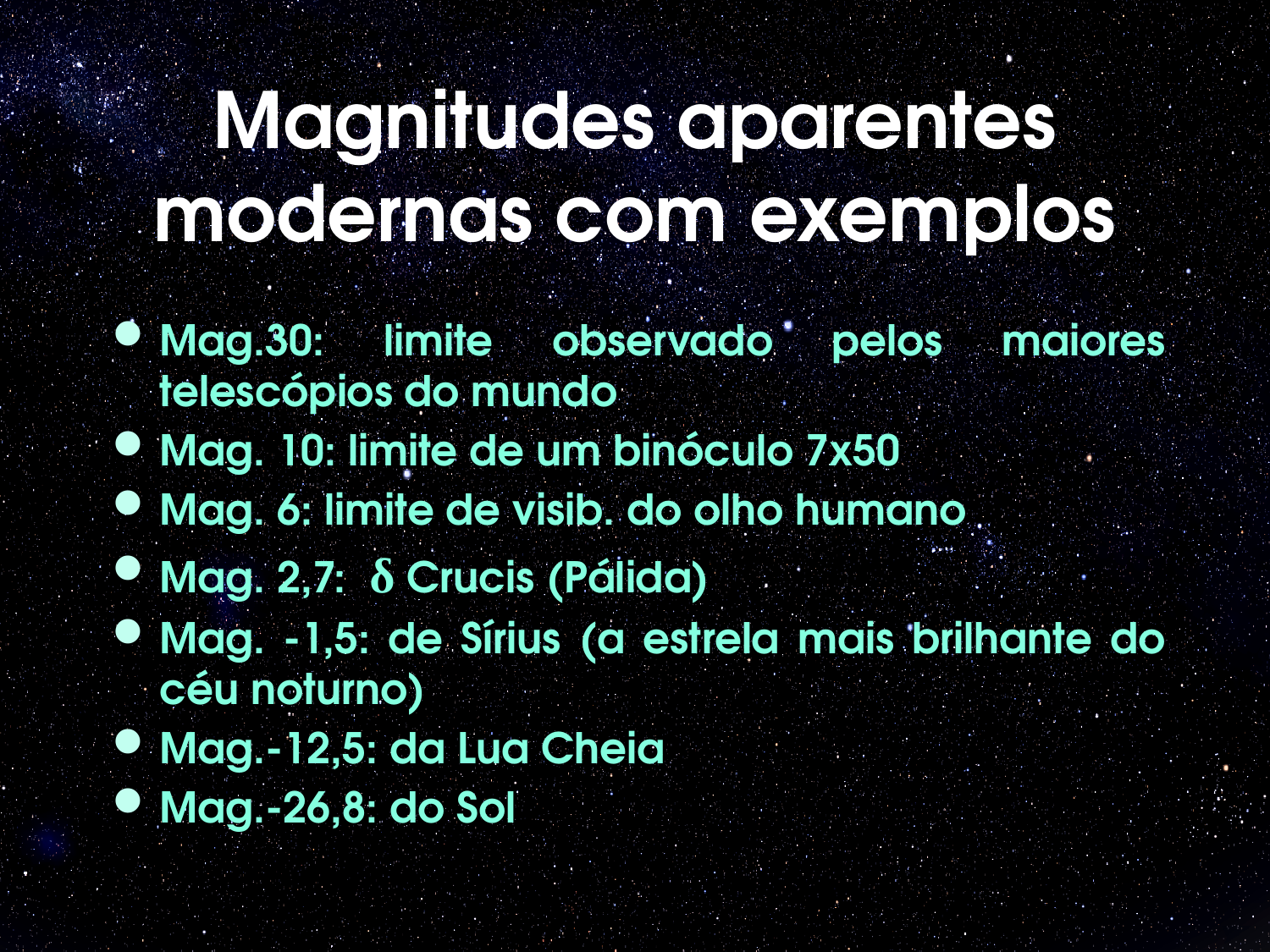

# Magnitudes aparentes modernas com exemplos
Mag.30: limite observado pelos maiores telescópios do mundo
Mag. 10: limite de um binóculo 7x50
Mag. 6: limite de visib. do olho humano
Mag. 2,7:  δ Crucis (Pálida)
Mag. -1,5: de Sírius (a estrela mais brilhante do céu noturno)
Mag.-12,5: da Lua Cheia
Mag.-26,8: do Sol